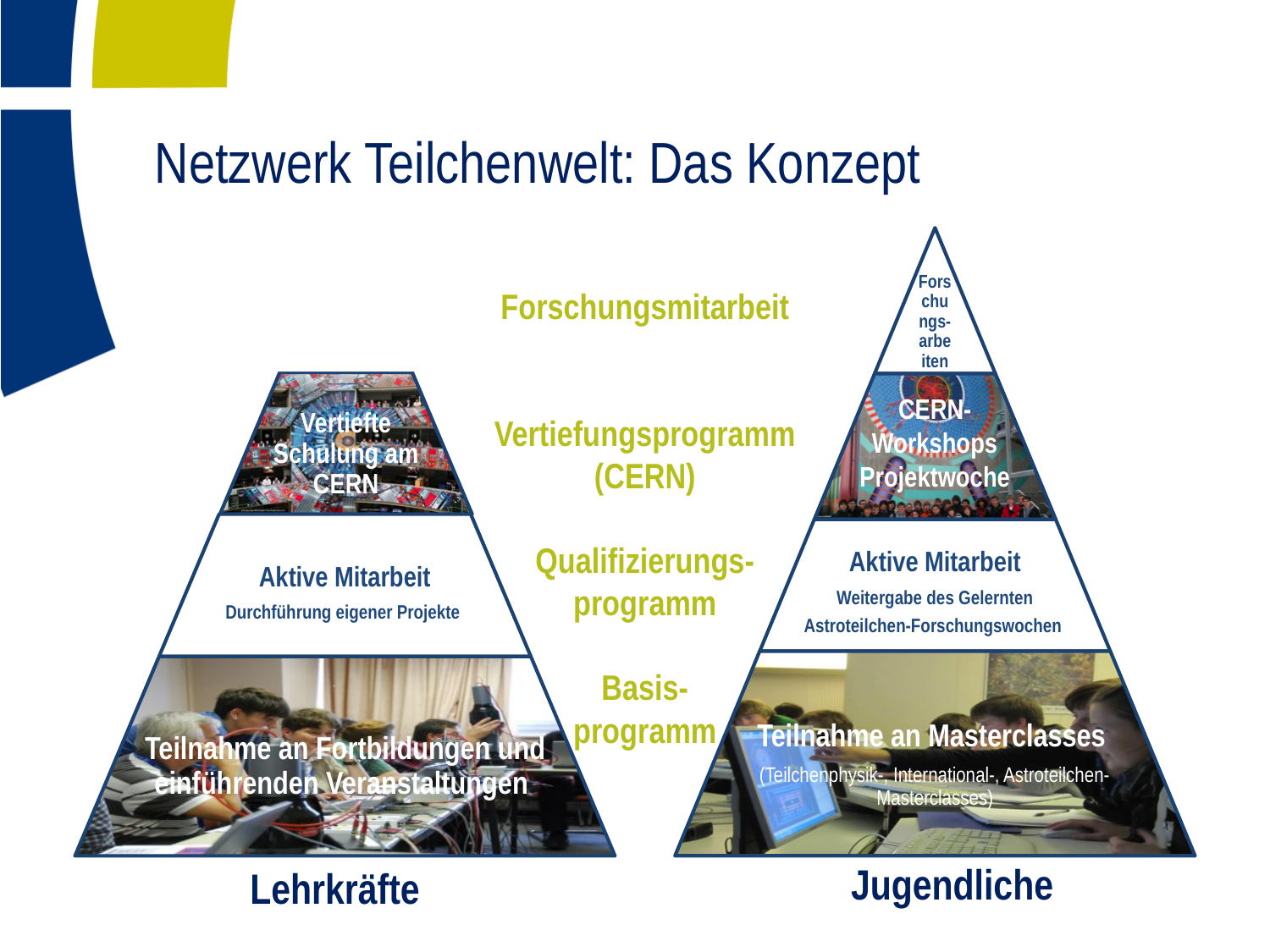

# Netzwerk Teilchenwelt: Das Konzept

Forschungs-projekte
Vertiefte Schulung am CERN
Aktive Mitarbeit
Durchführung eigener Projekte
Teilnahme an Fortbildungen und einführenden Veranstaltungen
Forschungs-arbeiten
CERN-Workshops
Projektwoche
Aktive Mitarbeit
Weitergabe des Gelernten
Astroteilchen-Forschungswochen
Teilnahme an Masterclasses
(Teilchenphysik-, International-, Astroteilchen-Masterclasses)

Forschungsmitarbeit

Vertiefungsprogramm (CERN)

Qualifizierungs- programm

Basis-
programm

Jugendliche
Lehrkräfte